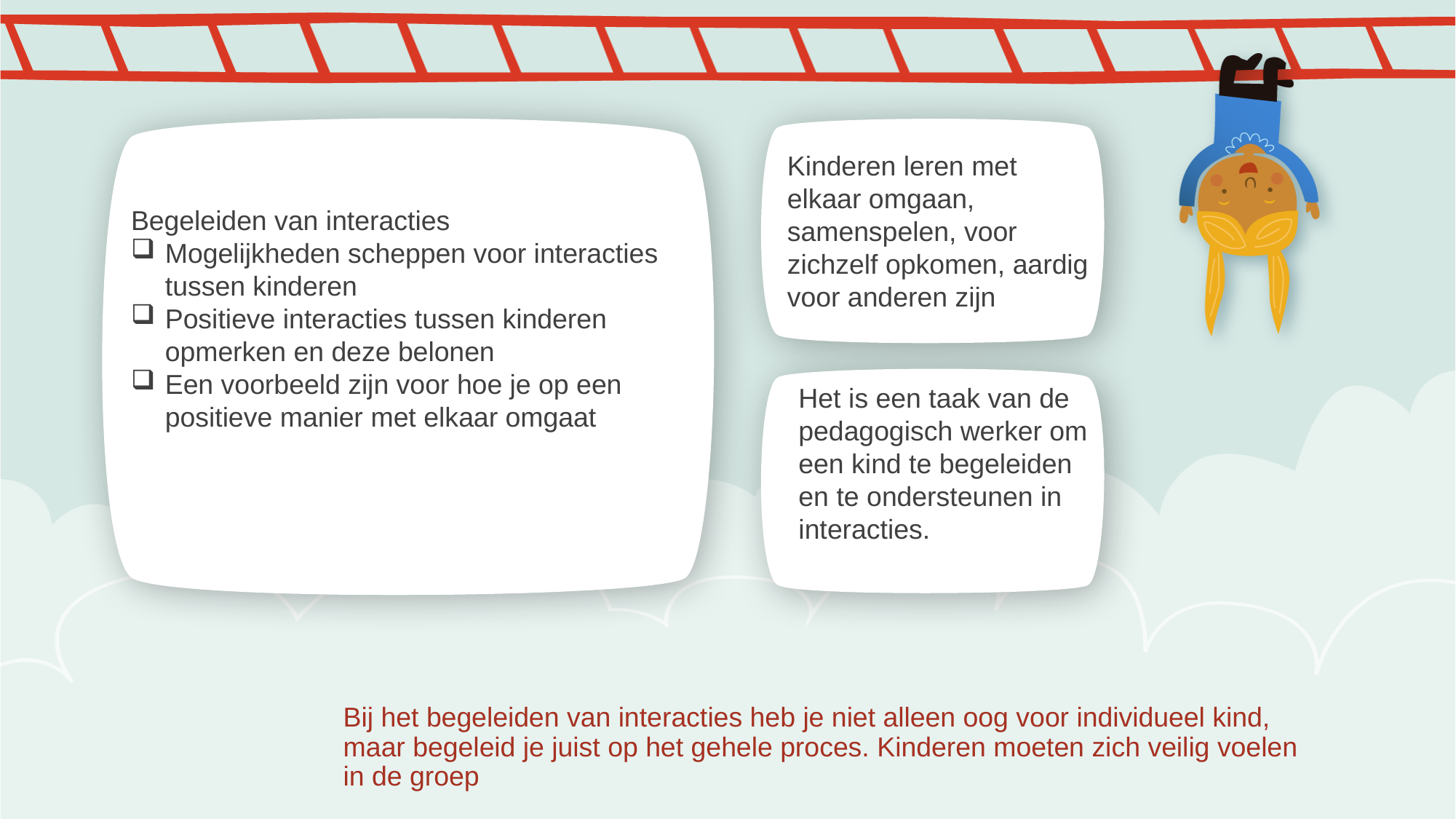

Kinderen leren met elkaar omgaan, samenspelen, voor zichzelf opkomen, aardig voor anderen zijn
Begeleiden van interacties
Mogelijkheden scheppen voor interacties tussen kinderen
Positieve interacties tussen kinderen opmerken en deze belonen
Een voorbeeld zijn voor hoe je op een positieve manier met elkaar omgaat
Het is een taak van de pedagogisch werker om een kind te begeleiden en te ondersteunen in interacties.
# Bij het begeleiden van interacties heb je niet alleen oog voor individueel kind, maar begeleid je juist op het gehele proces. Kinderen moeten zich veilig voelen in de groep